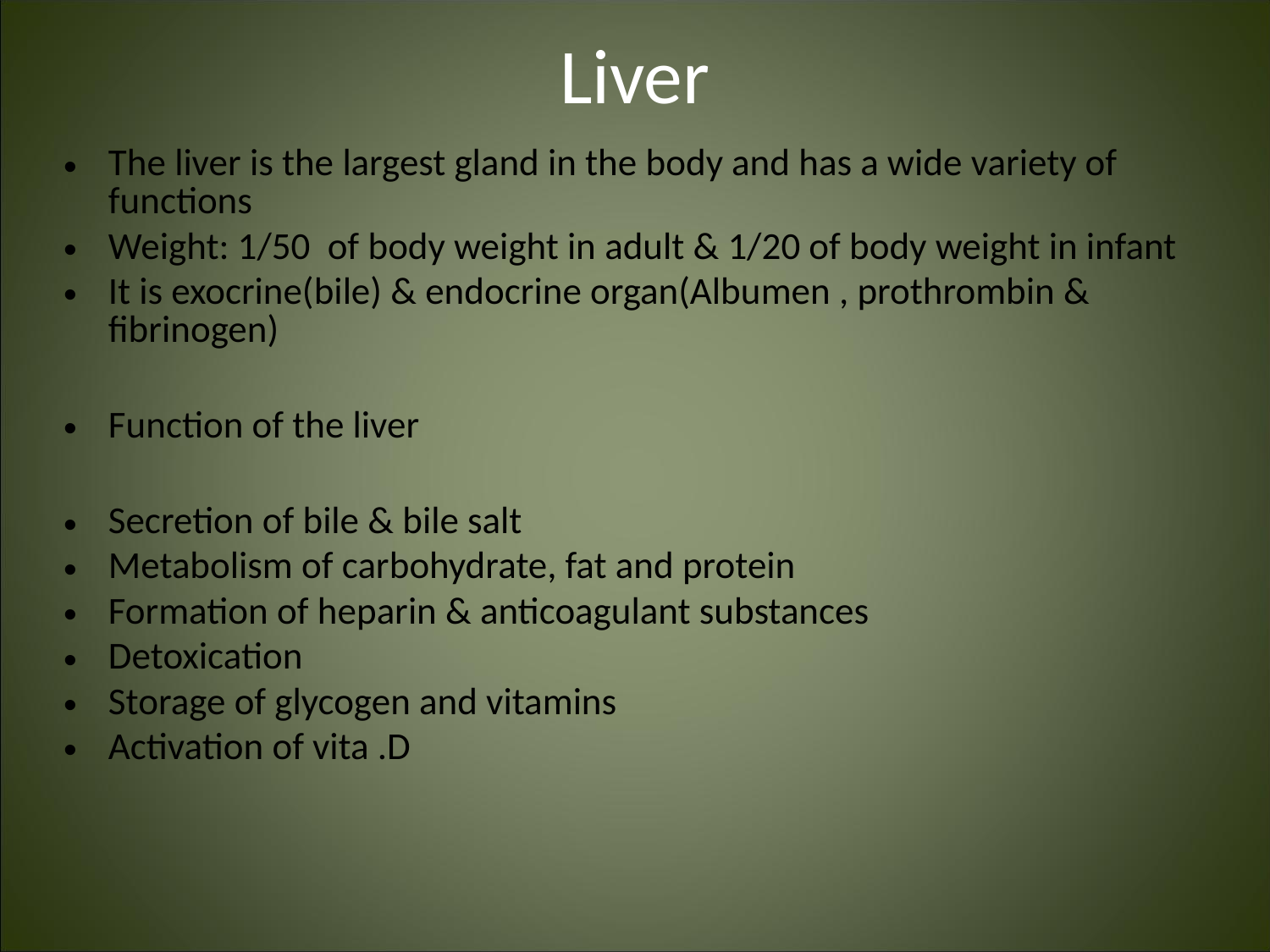

Liver
The liver is the largest gland in the body and has a wide variety of functions
Weight: 1/50  of body weight in adult & 1/20 of body weight in infant
It is exocrine(bile) & endocrine organ(Albumen , prothrombin & fibrinogen)

Function of the liver

Secretion of bile & bile salt
Metabolism of carbohydrate, fat and protein
Formation of heparin & anticoagulant substances
Detoxication
Storage of glycogen and vitamins
Activation of vita .D